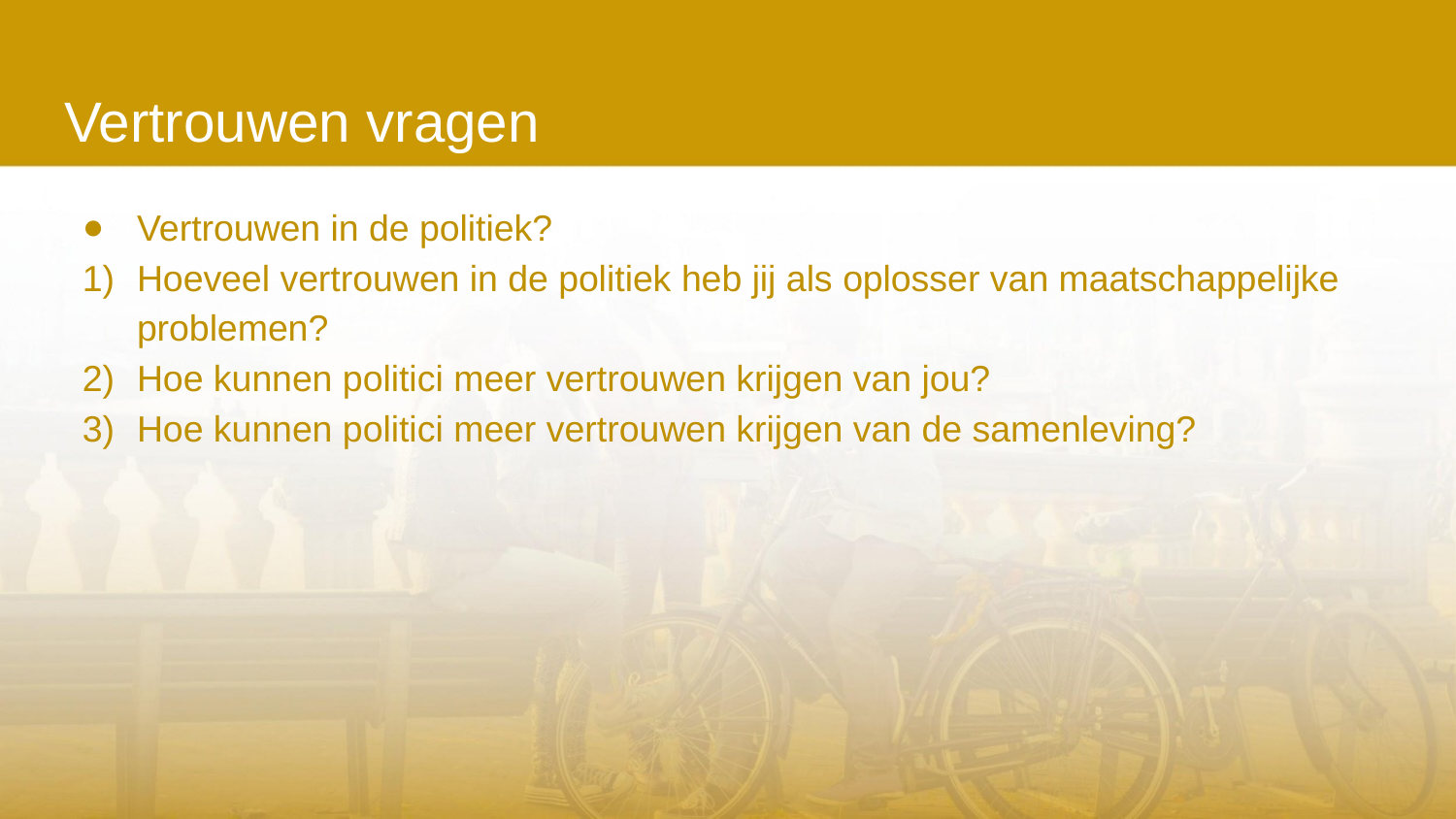

# Vertrouwen vragen
Vertrouwen in de politiek?
Hoeveel vertrouwen in de politiek heb jij als oplosser van maatschappelijke problemen?
Hoe kunnen politici meer vertrouwen krijgen van jou?
Hoe kunnen politici meer vertrouwen krijgen van de samenleving?